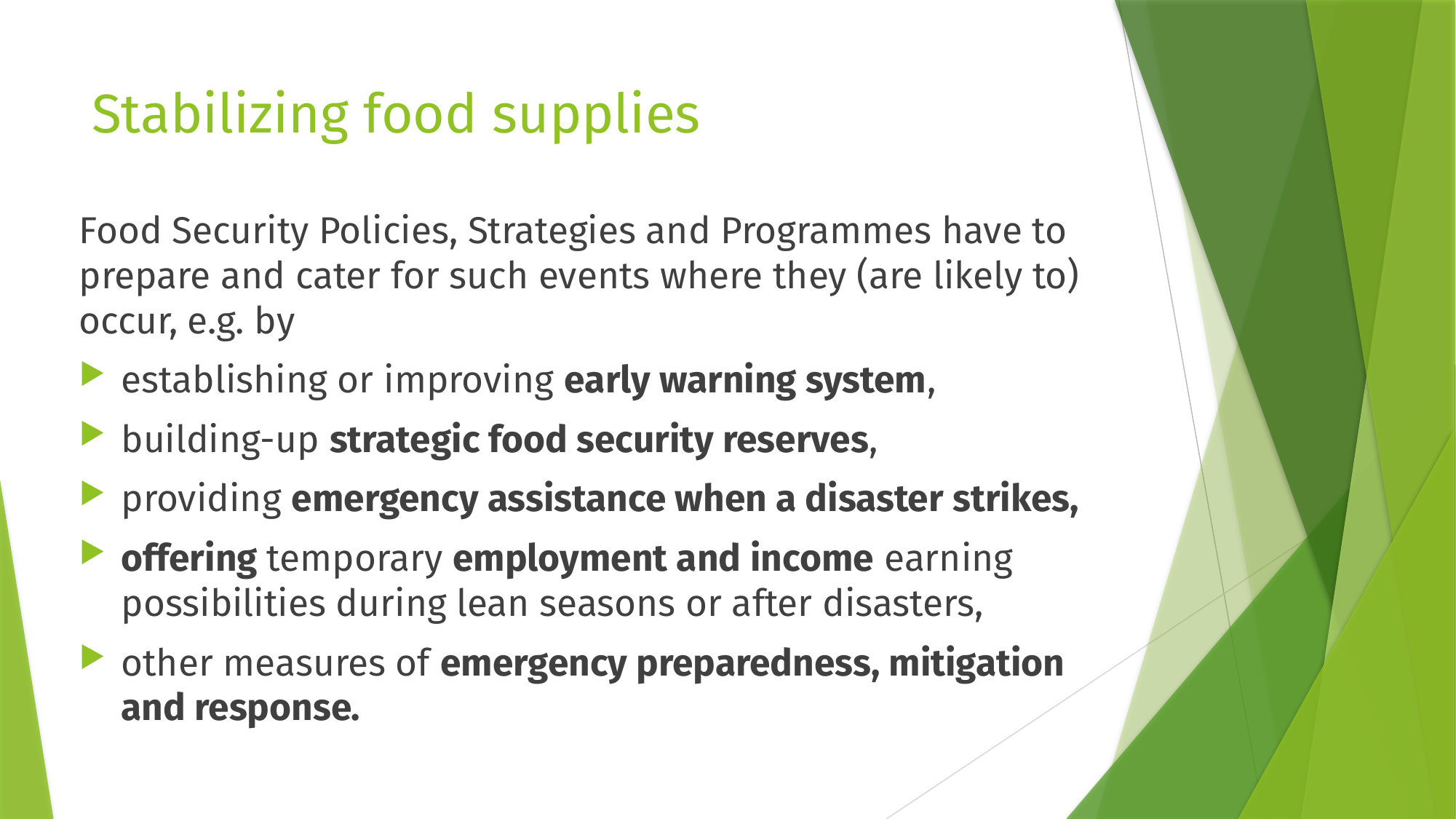

# Stabilizing food supplies
Food Security Policies, Strategies and Programmes have to prepare and cater for such events where they (are likely to) occur, e.g. by
establishing or improving early warning system,
building-up strategic food security reserves,
providing emergency assistance when a disaster strikes,
offering temporary employment and income earning possibilities during lean seasons or after disasters,
other measures of emergency preparedness, mitigation and response.